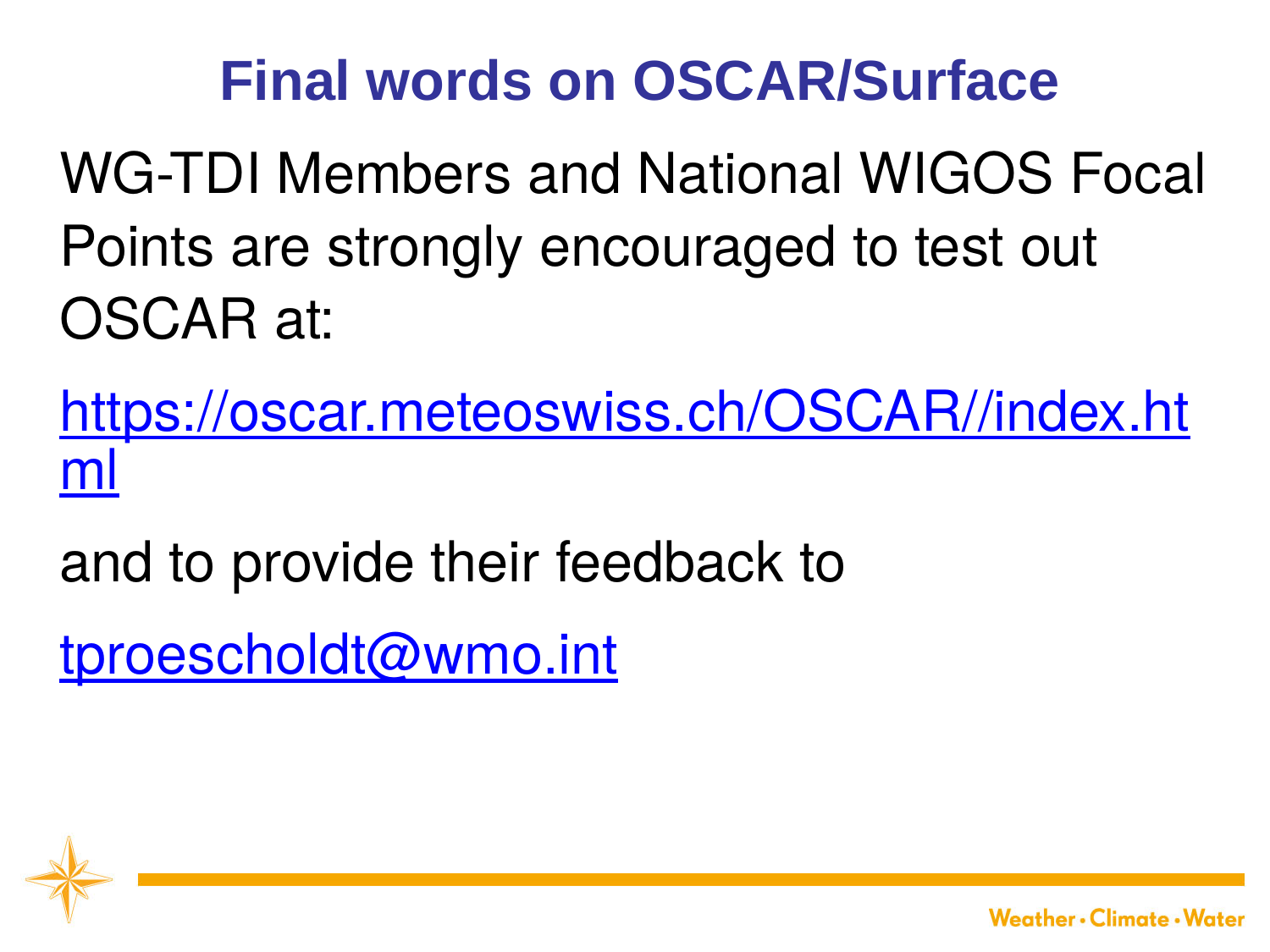

# Final words on OSCAR/Surface
WG-TDI Members and National WIGOS Focal Points are strongly encouraged to test out OSCAR at:
https://oscar.meteoswiss.ch/OSCAR//index.html
and to provide their feedback to
tproescholdt@wmo.int